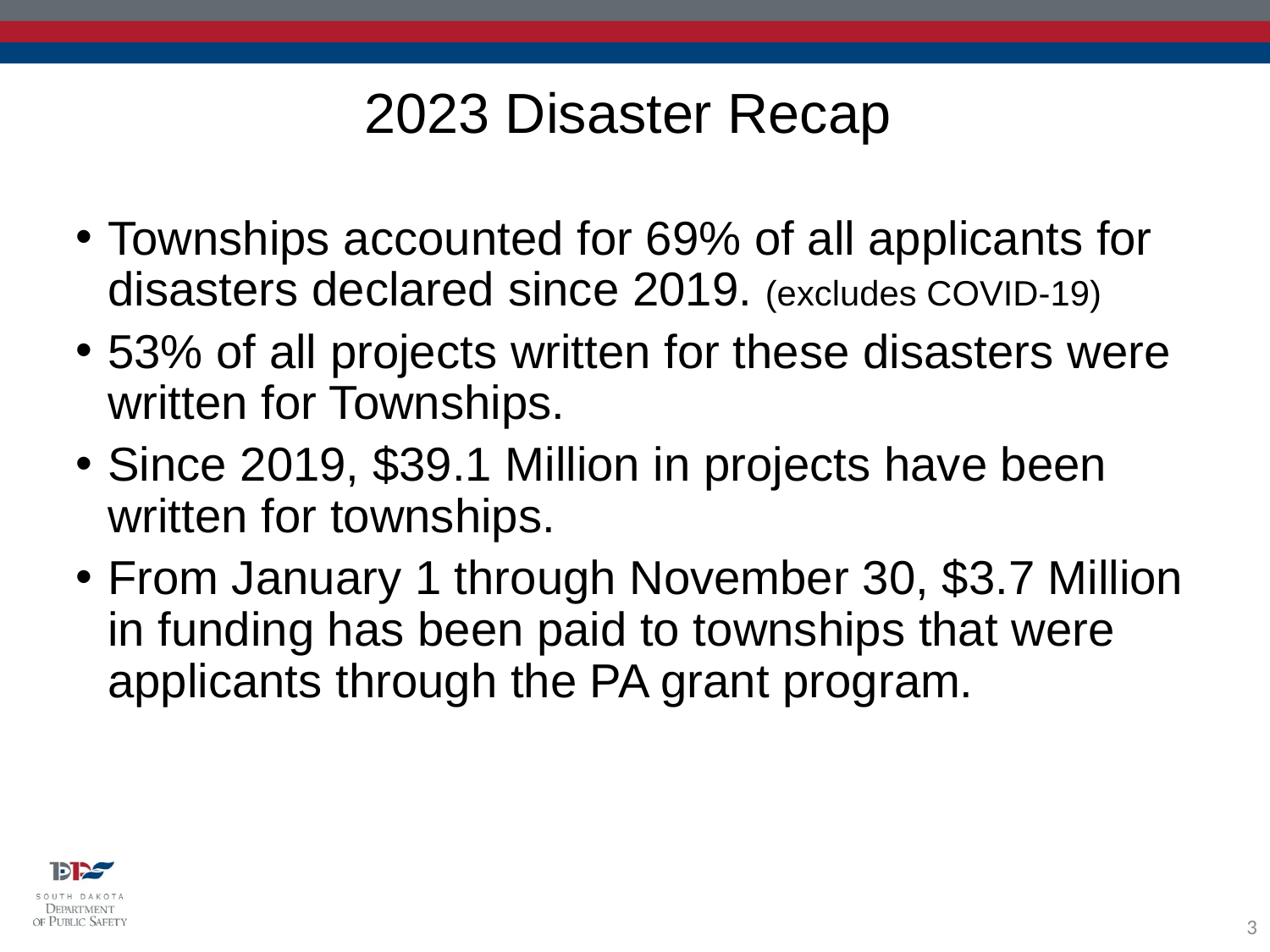

2023 Disaster Recap
Townships accounted for 69% of all applicants for disasters declared since 2019. (excludes COVID-19)
53% of all projects written for these disasters were written for Townships.
Since 2019, $39.1 Million in projects have been written for townships.
From January 1 through November 30, $3.7 Million in funding has been paid to townships that were applicants through the PA grant program.

3